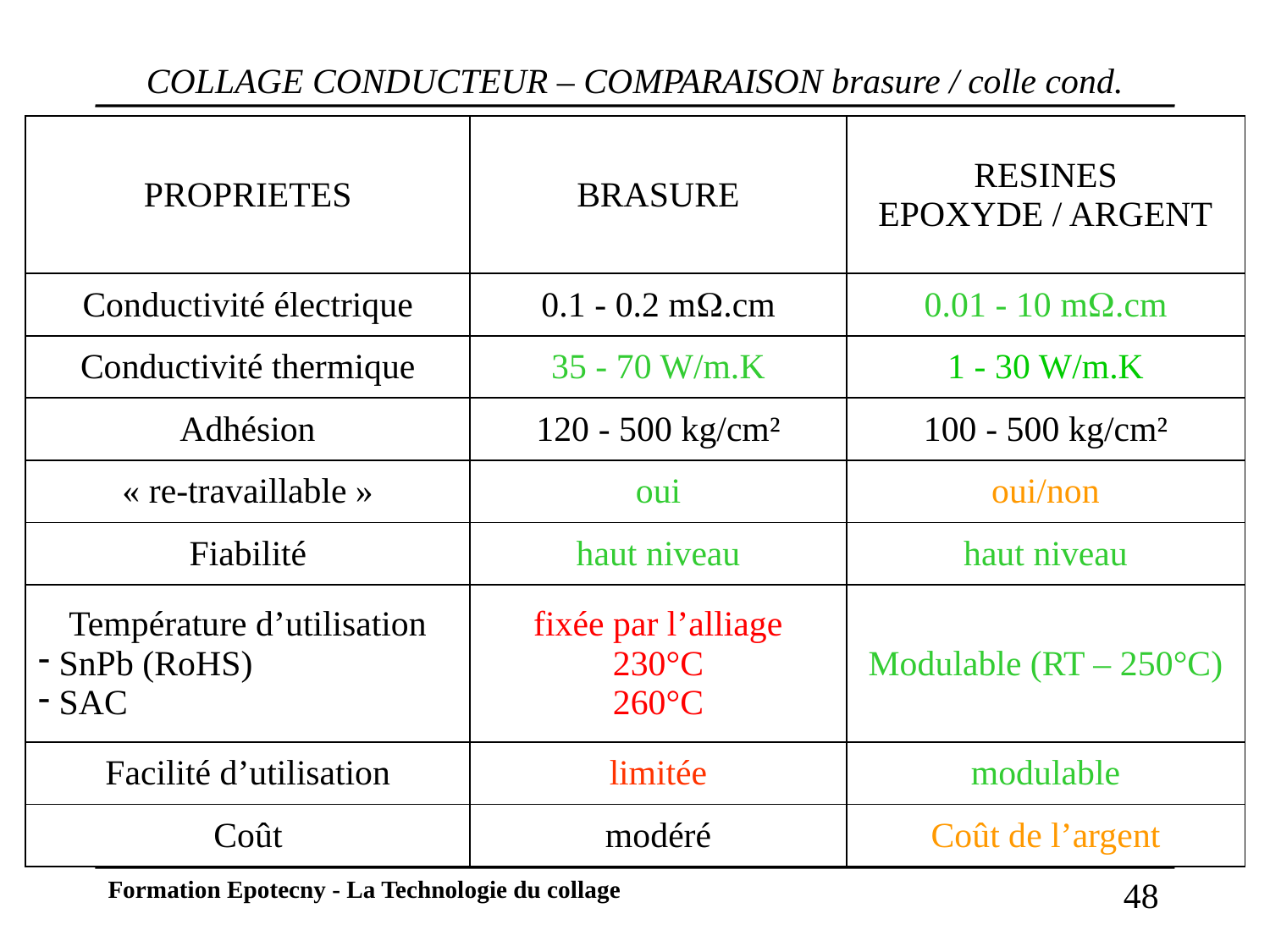

# COLLAGE CONDUCTEUR – COMPARAISON brasure / colle cond.
| PROPRIETES | BRASURE | RESINES EPOXYDE / ARGENT |
| --- | --- | --- |
| Conductivité électrique | 0.1 - 0.2 mΩ.cm | 0.01 - 10 mΩ.cm |
| Conductivité thermique | 35 - 70 W/m.K | 1 - 30 W/m.K |
| Adhésion | 120 - 500 kg/cm² | 100 - 500 kg/cm² |
| « re-travaillable » | oui | oui/non |
| Fiabilité | haut niveau | haut niveau |
| Température d’utilisation SnPb (RoHS) SAC | fixée par l’alliage 230°C 260°C | Modulable (RT – 250°C) |
| Facilité d’utilisation | limitée | modulable |
| Coût | modéré | Coût de l’argent |

48
Formation Epotecny - La Technologie du collage